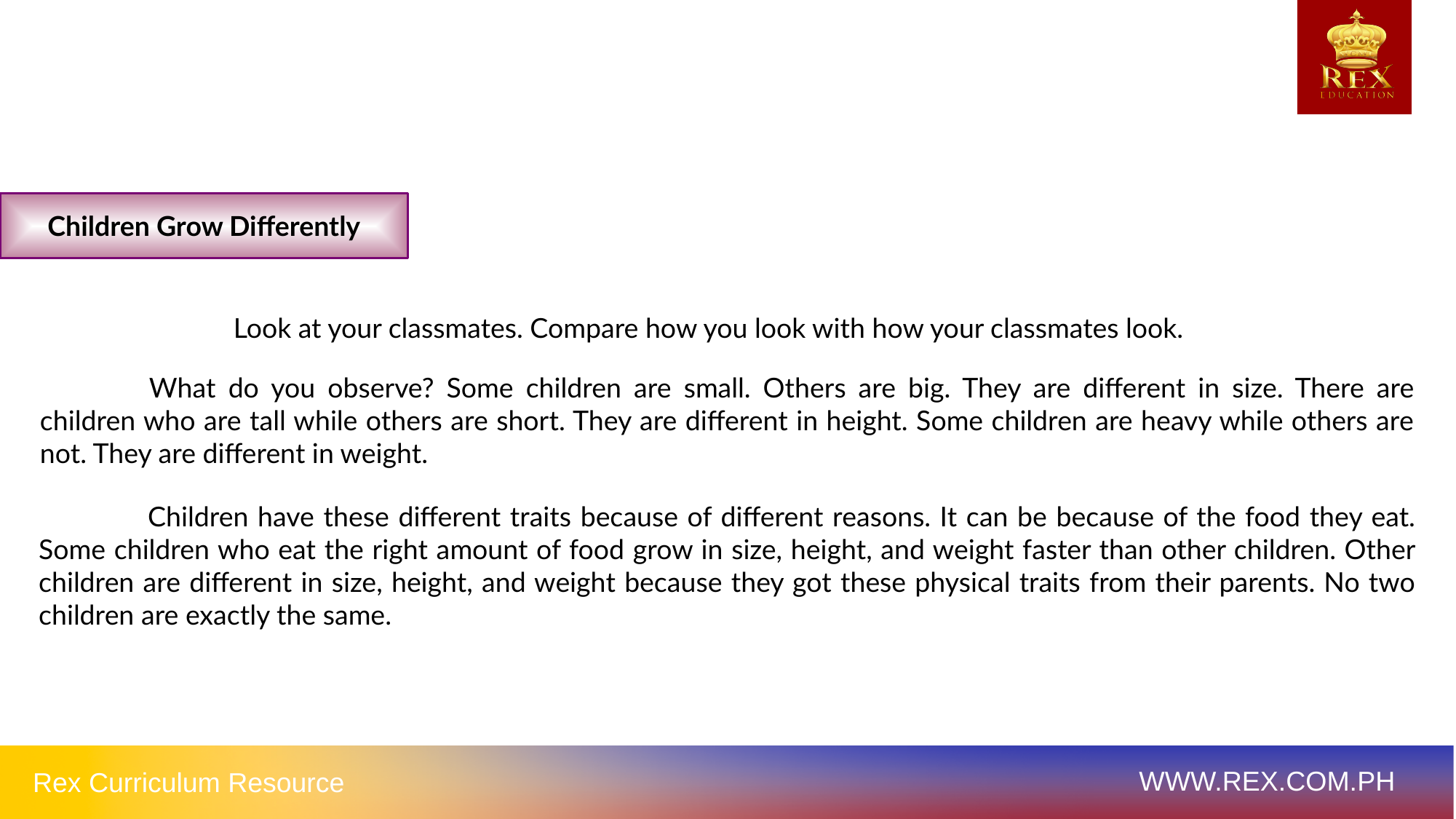

Children Grow Differently
Look at your classmates. Compare how you look with how your classmates look.
	What do you observe? Some children are small. Others are big. They are different in size. There are children who are tall while others are short. They are different in height. Some children are heavy while others are not. They are different in weight.
	Children have these different traits because of different reasons. It can be because of the food they eat. Some children who eat the right amount of food grow in size, height, and weight faster than other children. Other children are different in size, height, and weight because they got these physical traits from their parents. No two children are exactly the same.